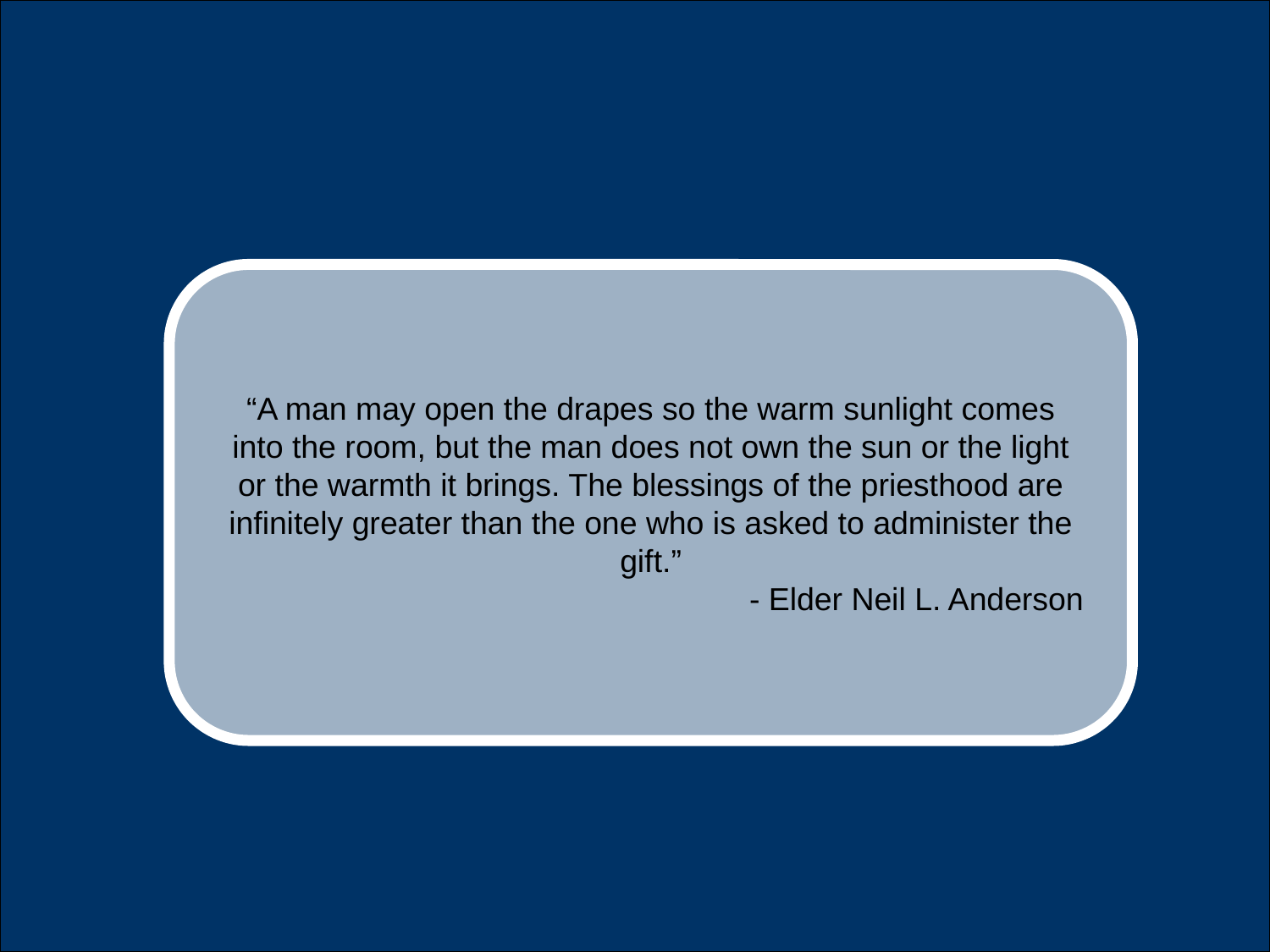

“A man may open the drapes so the warm sunlight comes into the room, but the man does not own the sun or the light or the warmth it brings. The blessings of the priesthood are infinitely greater than the one who is asked to administer the gift.”
- Elder Neil L. Anderson